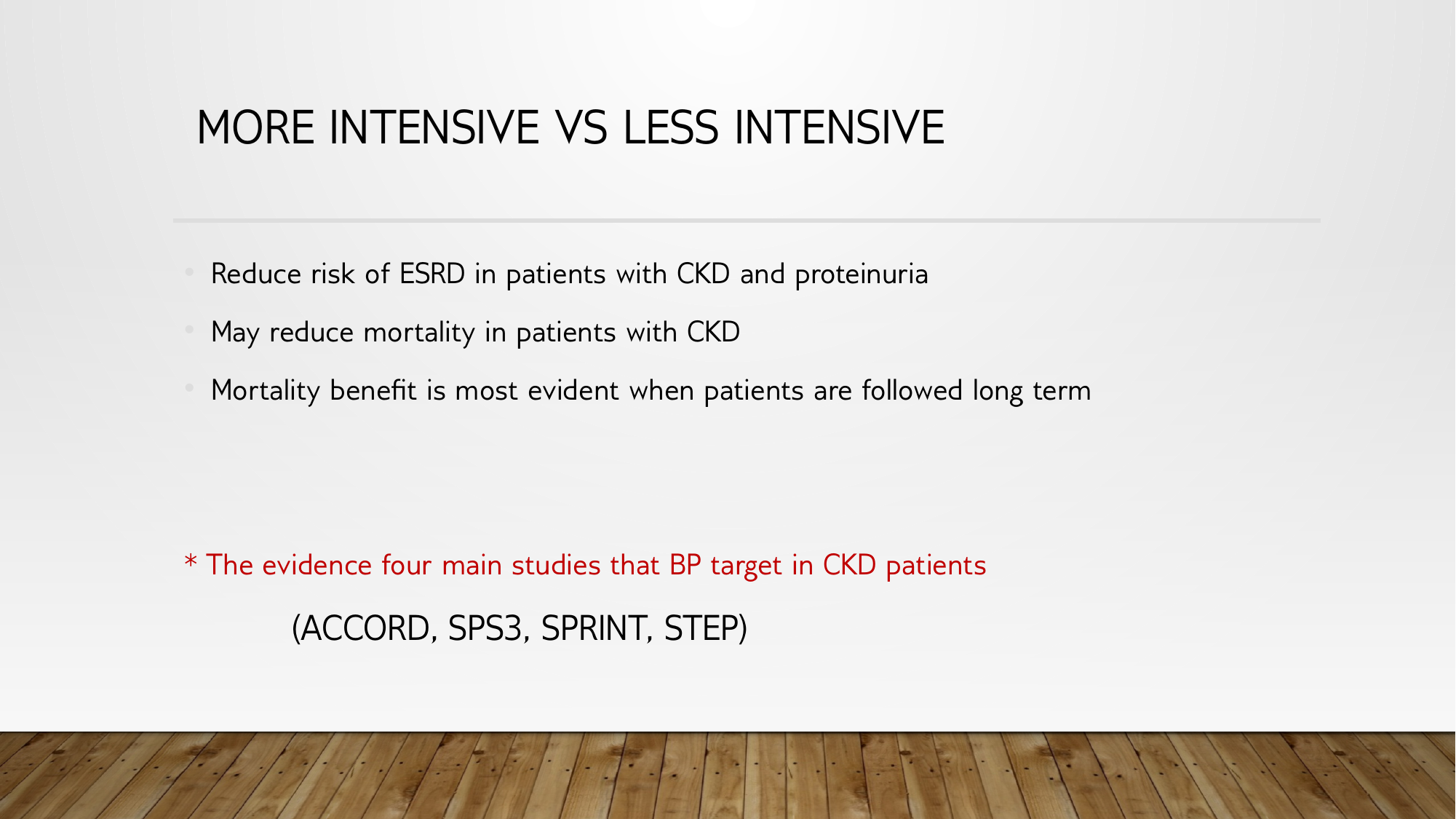

# More intensive VS less intensive
Reduce risk of ESRD in patients with CKD and proteinuria
May reduce mortality in patients with CKD
Mortality benefit is most evident when patients are followed long term

* The evidence four main studies that BP target in CKD patients
	(ACCORD, SPS3, SPRINT, STEP)